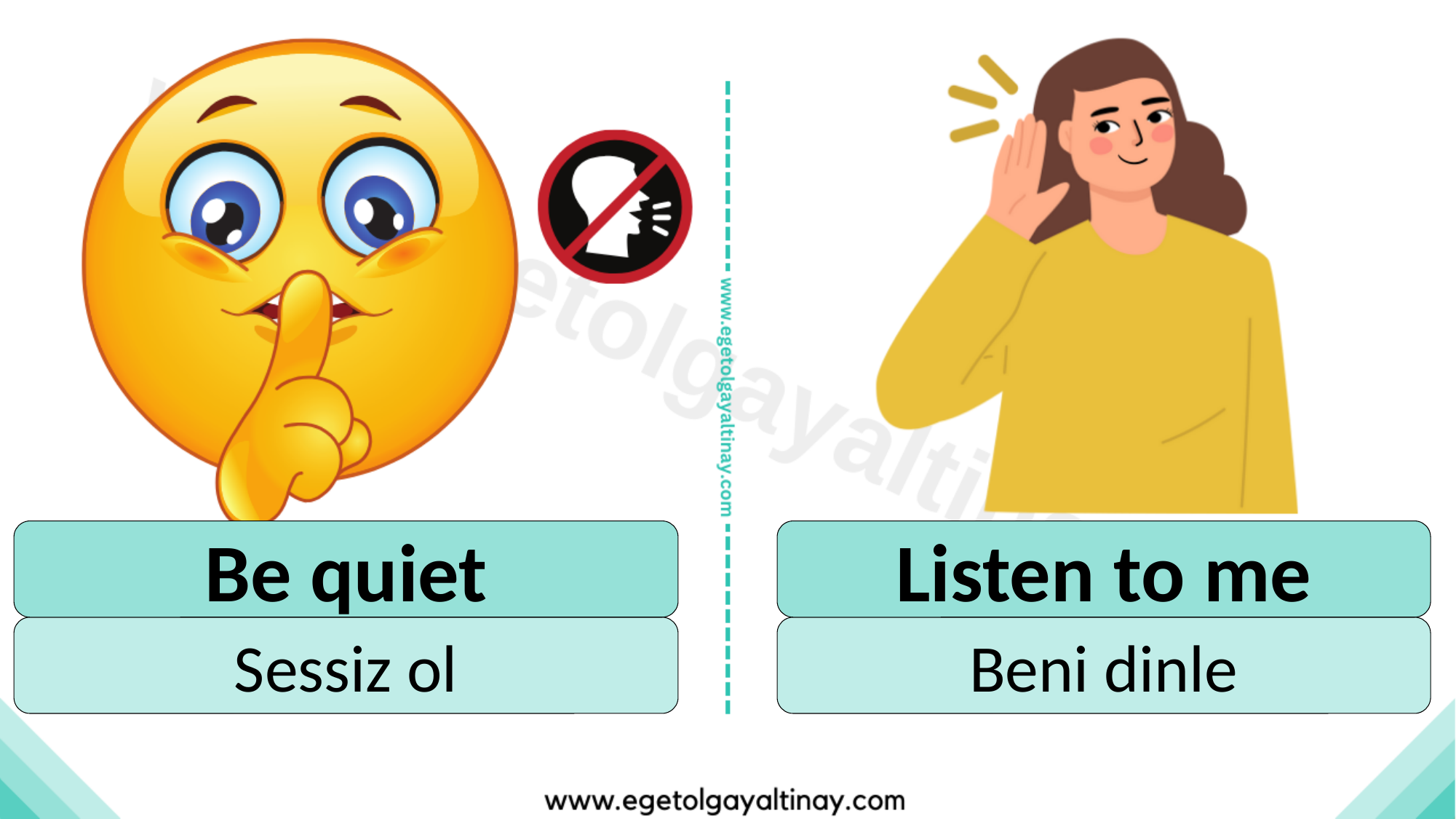

Be quiet
Listen to me
Sessiz ol
Beni dinle